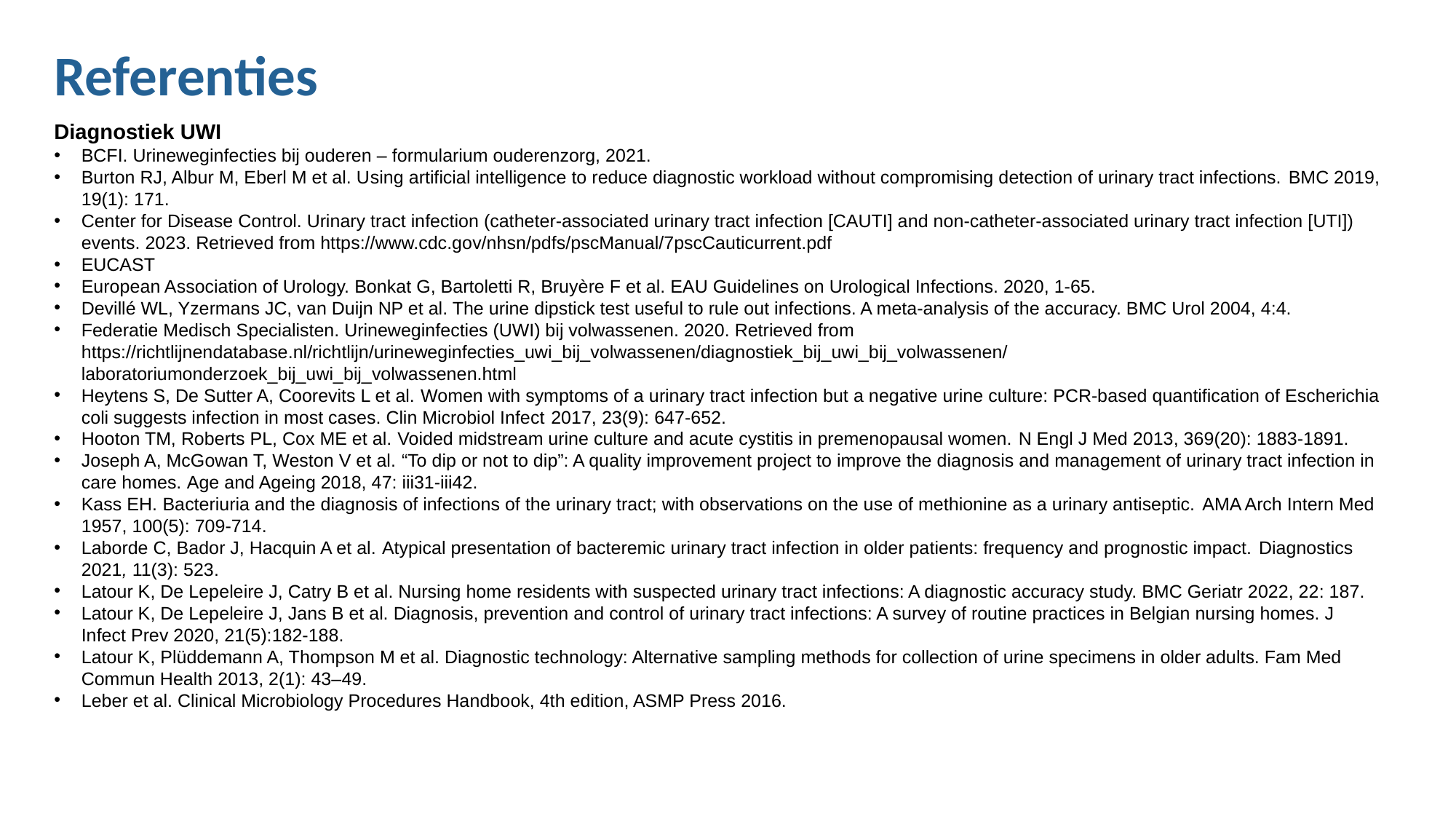

Referenties
Diagnostiek UWI
BCFI. Urineweginfecties bij ouderen – formularium ouderenzorg, 2021.
Burton RJ, Albur M, Eberl M et al. Using artificial intelligence to reduce diagnostic workload without compromising detection of urinary tract infections. BMC 2019, 19(1): 171.
Center for Disease Control. Urinary tract infection (catheter-associated urinary tract infection [CAUTI] and non-catheter-associated urinary tract infection [UTI]) events. 2023. Retrieved from https://www.cdc.gov/nhsn/pdfs/pscManual/7pscCauticurrent.pdf
EUCAST
European Association of Urology. Bonkat G, Bartoletti R, Bruyère F et al. EAU Guidelines on Urological Infections. 2020, 1-65.
Devillé WL, Yzermans JC, van Duijn NP et al. The urine dipstick test useful to rule out infections. A meta-analysis of the accuracy. BMC Urol 2004, 4:4.
Federatie Medisch Specialisten. Urineweginfecties (UWI) bij volwassenen. 2020. Retrieved from https://richtlijnendatabase.nl/richtlijn/urineweginfecties_uwi_bij_volwassenen/diagnostiek_bij_uwi_bij_volwassenen/laboratoriumonderzoek_bij_uwi_bij_volwassenen.html
Heytens S, De Sutter A, Coorevits L et al. Women with symptoms of a urinary tract infection but a negative urine culture: PCR-based quantification of Escherichia coli suggests infection in most cases. Clin Microbiol Infect 2017, 23(9): 647-652.
Hooton TM, Roberts PL, Cox ME et al. Voided midstream urine culture and acute cystitis in premenopausal women. N Engl J Med 2013, 369(20): 1883-1891.
Joseph A, McGowan T, Weston V et al. “To dip or not to dip”: A quality improvement project to improve the diagnosis and management of urinary tract infection in care homes. Age and Ageing 2018, 47: iii31-iii42.
Kass EH. Bacteriuria and the diagnosis of infections of the urinary tract; with observations on the use of methionine as a urinary antiseptic. AMA Arch Intern Med 1957, 100(5): 709-714.
Laborde C, Bador J, Hacquin A et al. Atypical presentation of bacteremic urinary tract infection in older patients: frequency and prognostic impact. Diagnostics 2021, 11(3): 523.
Latour K, De Lepeleire J, Catry B et al. Nursing home residents with suspected urinary tract infections: A diagnostic accuracy study. BMC Geriatr 2022, 22: 187.
Latour K, De Lepeleire J, Jans B et al. Diagnosis, prevention and control of urinary tract infections: A survey of routine practices in Belgian nursing homes. J Infect Prev 2020, 21(5):182-188.
Latour K, Plüddemann A, Thompson M et al. Diagnostic technology: Alternative sampling methods for collection of urine specimens in older adults. Fam Med Commun Health 2013, 2(1): 43–49.
Leber et al. Clinical Microbiology Procedures Handbook, 4th edition, ASMP Press 2016.